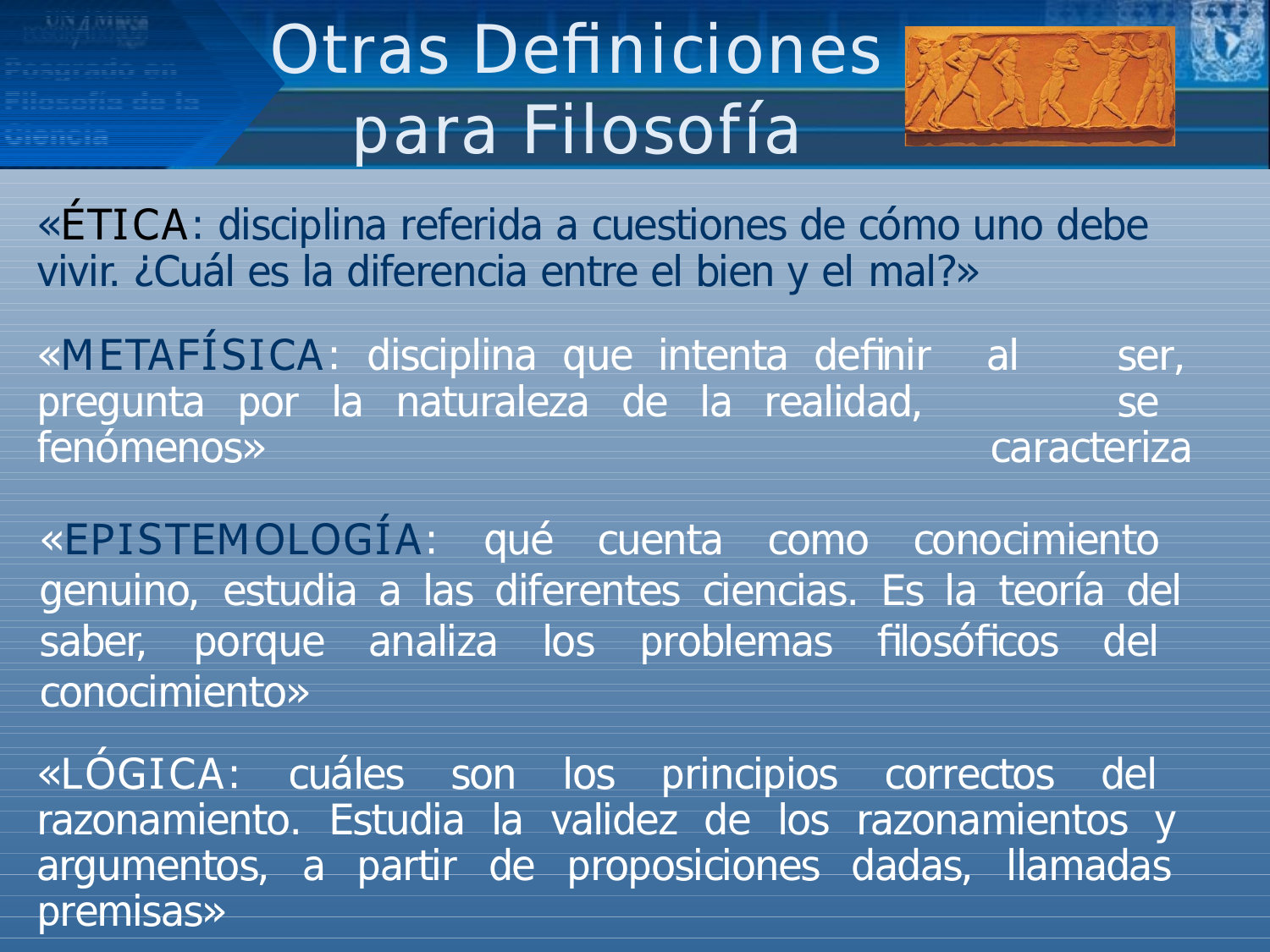

# Otras Definiciones
para Filosofía
«ÉTICA: disciplina referida a cuestiones de cómo uno debe  vivir. ¿Cuál es la diferencia entre el bien y el mal?»
«METAFÍSICA: disciplina que intenta definir  pregunta por la naturaleza de la realidad,  fenómenos»
al	ser,	se  caracteriza
«EPISTEMOLOGÍA: qué cuenta como conocimiento  genuino, estudia a las diferentes ciencias. Es la teoría del  saber, porque analiza los problemas filosóficos del  conocimiento»
«LÓGICA: cuáles son los principios correctos del  razonamiento. Estudia la validez de los razonamientos y  argumentos, a partir de proposiciones dadas, llamadas  premisas»